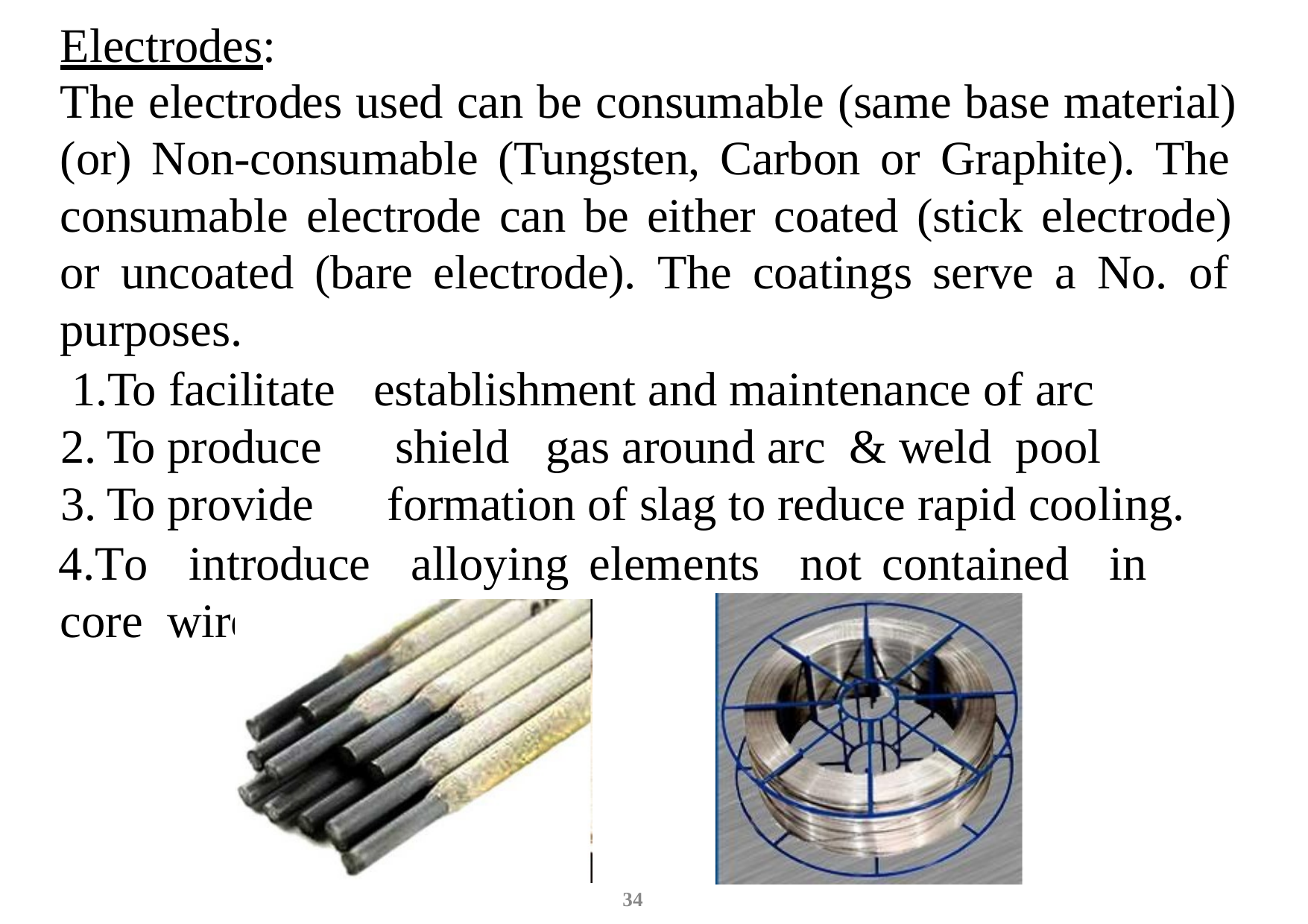

Electrodes:
The electrodes used can be consumable (same base material)  (or) Non-consumable (Tungsten, Carbon or Graphite). The  consumable electrode can be either coated (stick electrode)  or uncoated (bare electrode). The coatings serve a No. of  purposes.
To facilitate	establishment and maintenance of arc
To produce	shield	gas around arc	& weld	pool
To provide	formation of slag to reduce rapid cooling.
To	introduce	alloying	elements	not	contained	in	core  wire.

34